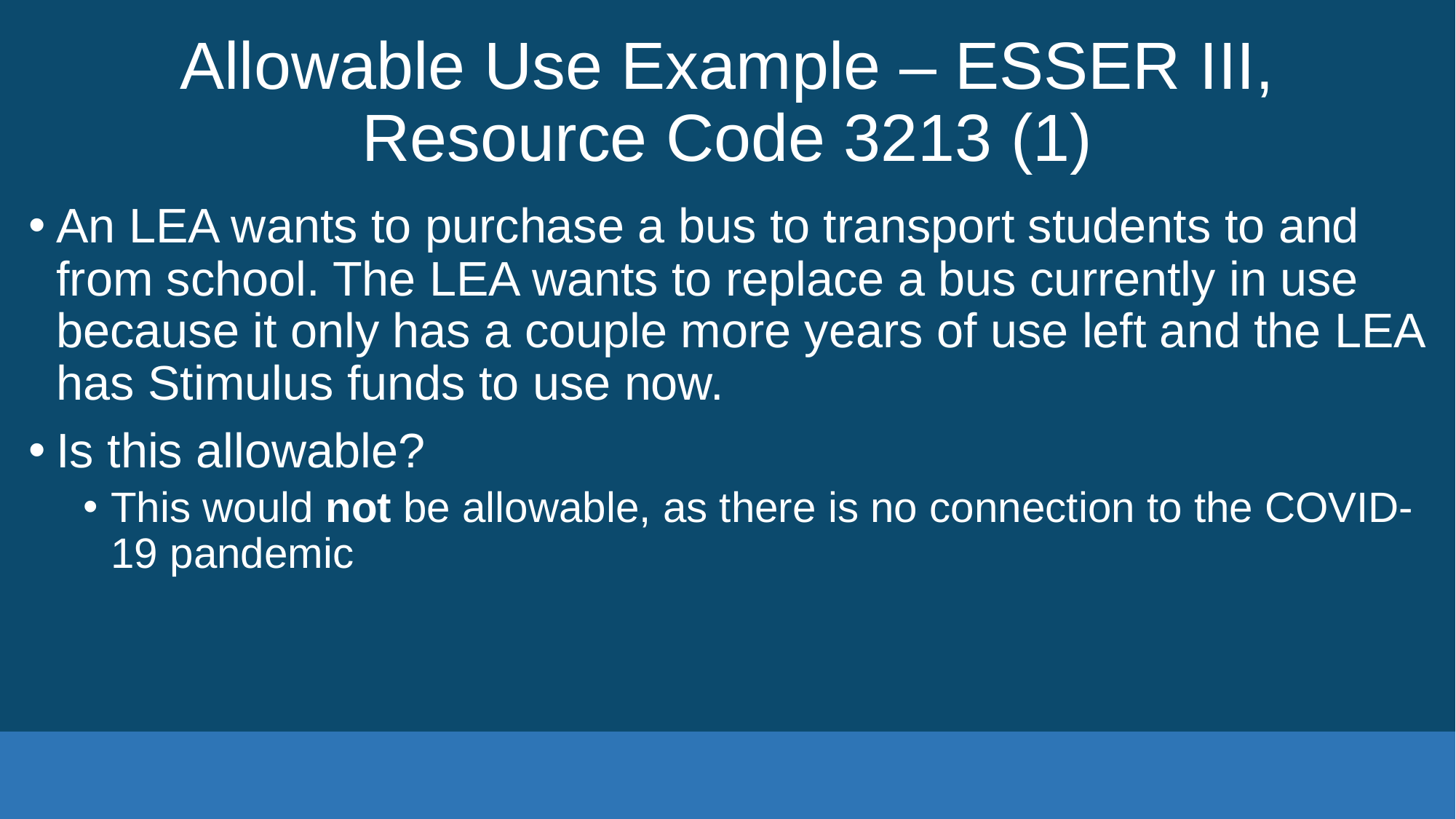

# Allowable Use Example – ESSER III, Resource Code 3213 (1)
An LEA wants to purchase a bus to transport students to and from school. The LEA wants to replace a bus currently in use because it only has a couple more years of use left and the LEA has Stimulus funds to use now.
Is this allowable?
This would not be allowable, as there is no connection to the COVID-19 pandemic